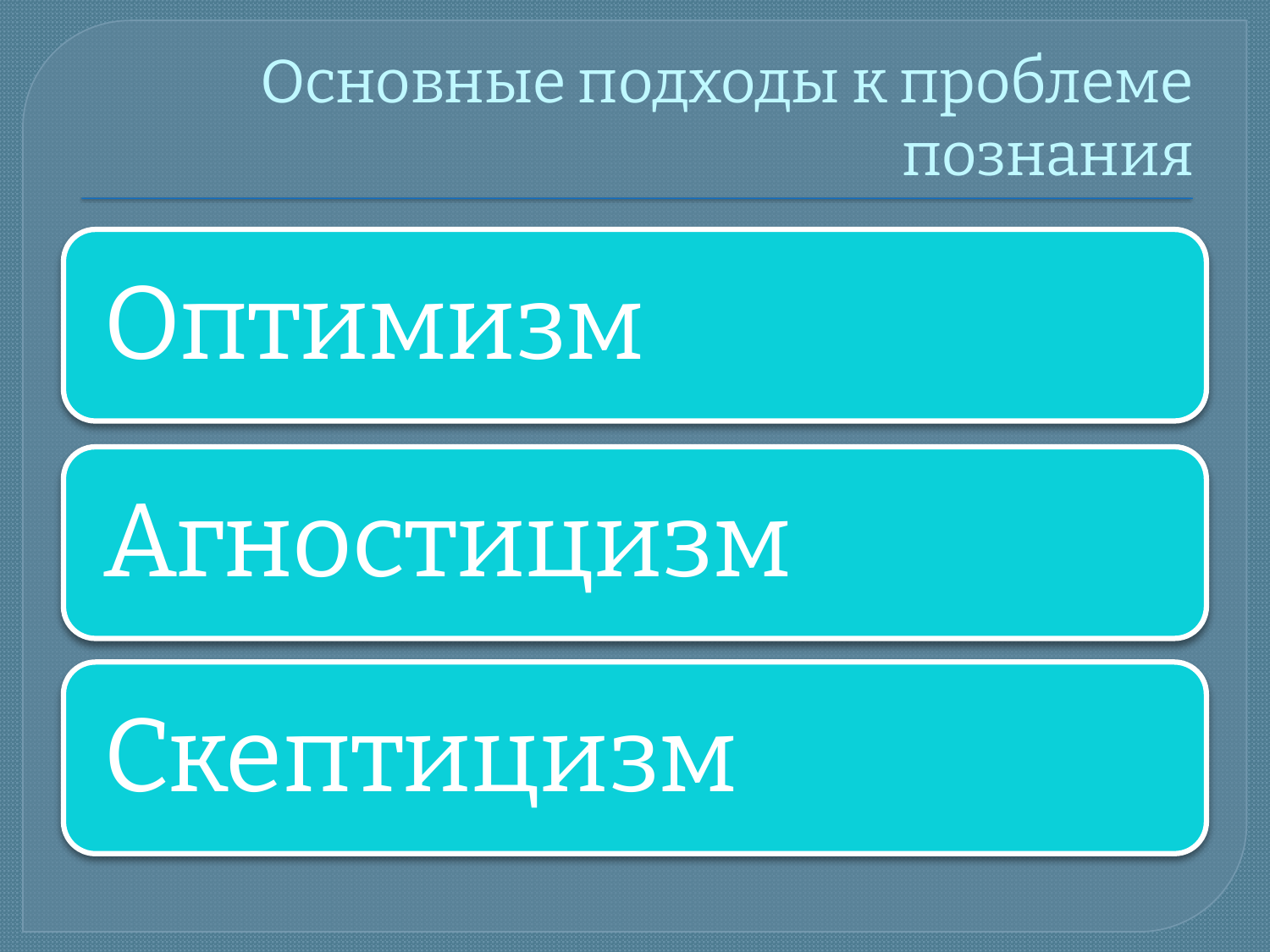

# Основные подходы к проблеме познания
Оптимизм
Агностицизм
Скептицизм